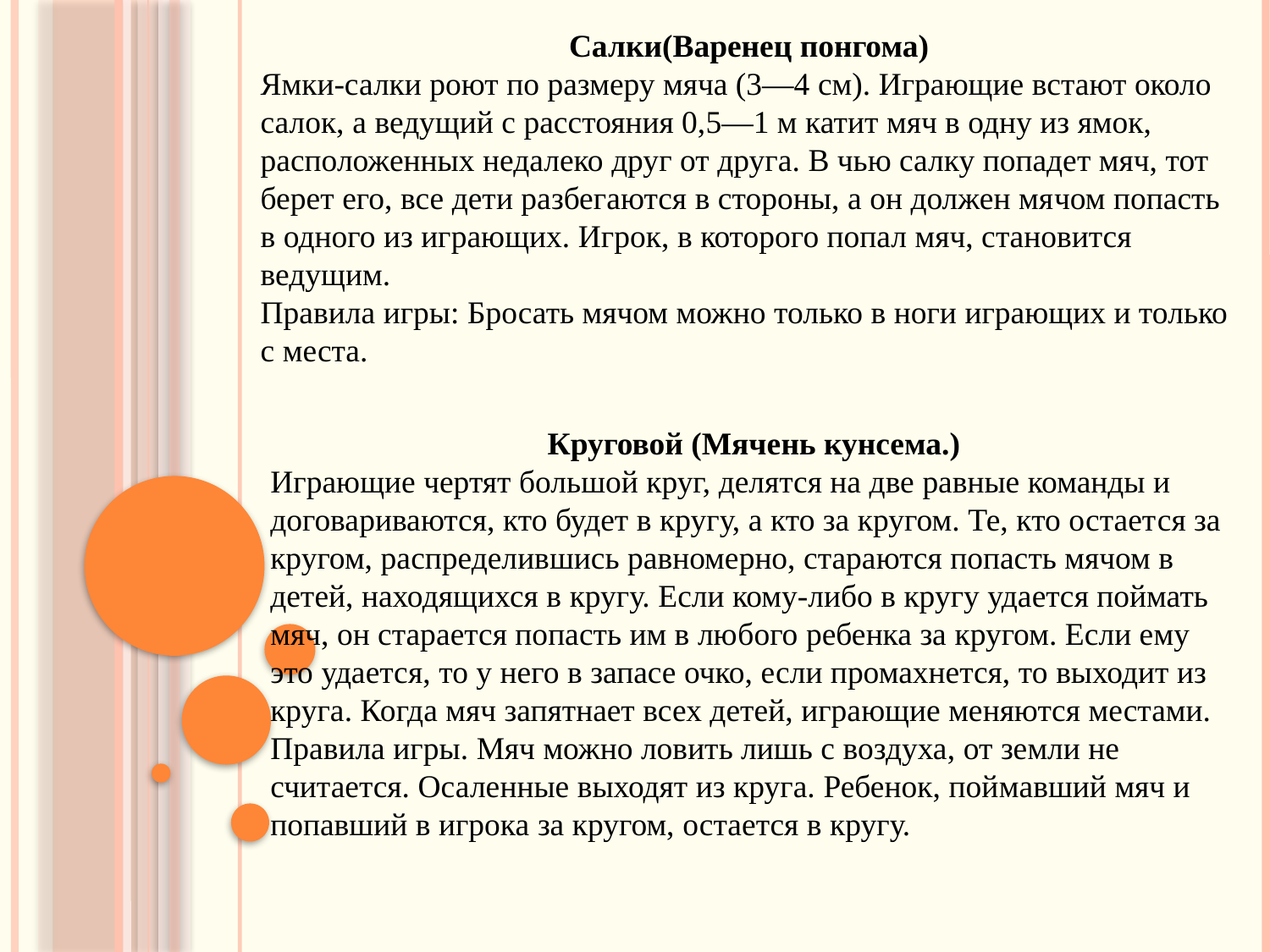

Салки(Варенец понгома)
Ямки-салки роют по размеру мяча (3—4 см). Играющие встают около салок, а ведущий с расстояния 0,5—1 м катит мяч в одну из ямок, расположенных недалеко друг от друга. В чью салку попадет мяч, тот берет его, все дети разбегаются в стороны, а он должен мя­чом попасть в одного из играющих. Игрок, в которого попал мяч, становится ведущим.
Правила игры: Бросать мячом можно только в ноги играющих и только с места.
Круговой (Мячень кунсема.)
Играющие чертят большой круг, делятся на две равные команды и договариваются, кто будет в кругу, а кто за кругом. Те, кто остает­ся за кругом, распределившись равномерно, стараются попасть мячом в детей, находящих­ся в кругу. Если кому-либо в кругу удается поймать мяч, он старается попасть им в лю­бого ребенка за кругом. Если ему это удает­ся, то у него в запасе очко, если промахнется, то выходит из круга. Когда мяч запятнает всех детей, играющие меняются местами.
Правила игры. Мяч можно ловить лишь с воздуха, от земли не считается. Оса­ленные выходят из круга. Ребенок, пой­мавший мяч и попавший в игрока за кругом, остается в кругу.